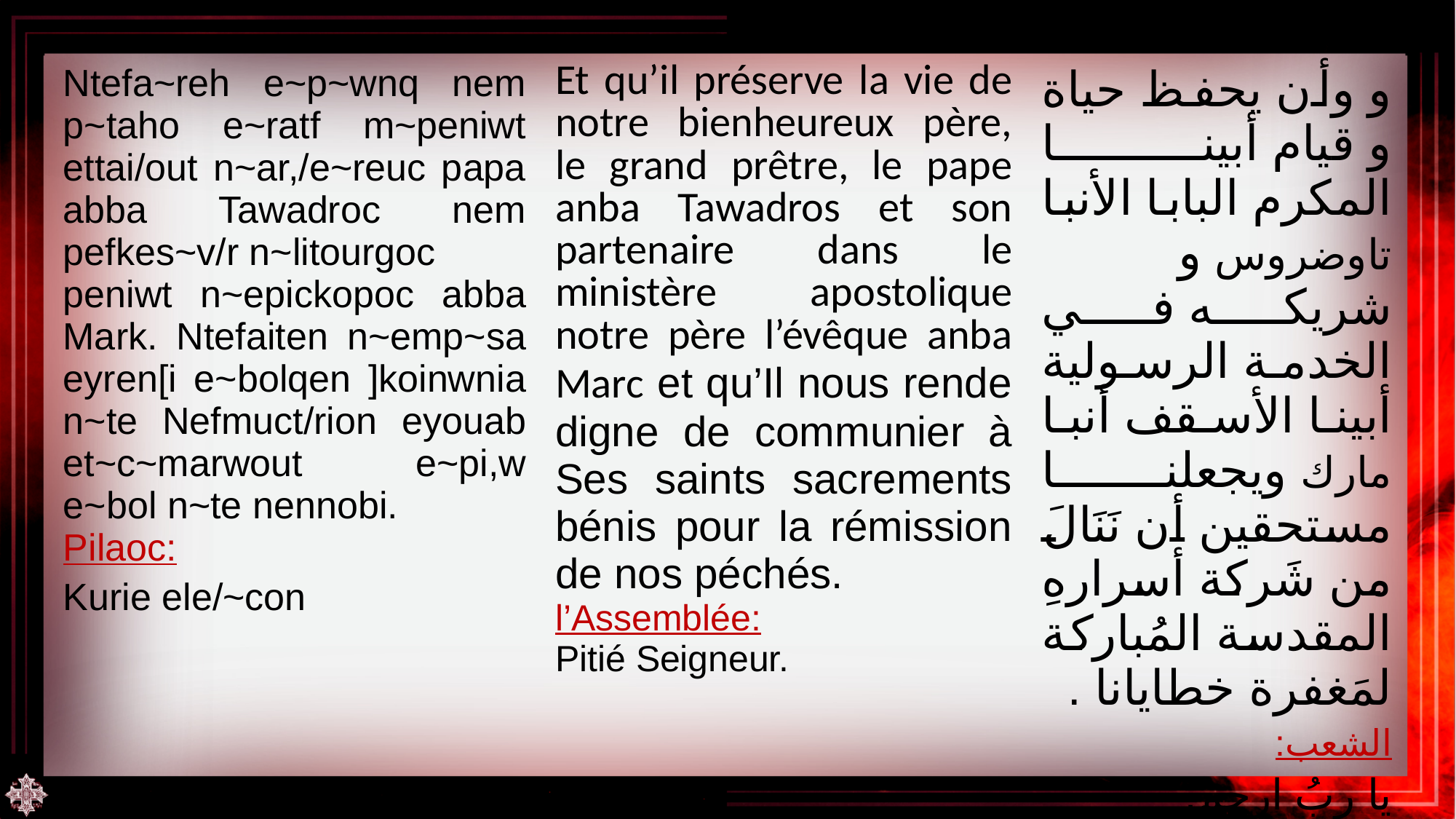

| Ntefa~reh e~p~wnq nem p~taho e~ratf m~peniwt ettai/out n~ar,/e~reuc papa abba Tawadroc nem pefkes~v/r n~litourgoc peniwt n~epickopoc abba Mark. Ntefaiten n~emp~sa eyren[i e~bolqen ]koinwnia n~te Nefmuct/rion eyouab et~c~marwout e~pi,w e~bol n~te nennobi. Pilaoc: Kurie ele/~con | Et qu’il préserve la vie de notre bienheureux père, le grand prêtre, le pape anba Tawadros et son partenaire dans le ministère apostolique notre père l’évêque anba Marc et qu’Il nous rende digne de communier à Ses saints sacrements bénis pour la rémission de nos péchés. l’Assemblée: Pitié Seigneur. | و وأن يحفظ حياة و قيام أبينا المكرم البابا الأنبا تاوضروس و شريكه في الخدمة الرسولية أبينا الأسقف أنبا مارك ويجعلنا مستحقين أن نَنَالَ من شَركة أسرارهِ المقدسة المُباركة لمَغفرة خطايانا . الشعب: يا ربُ ارحم. |
| --- | --- | --- |